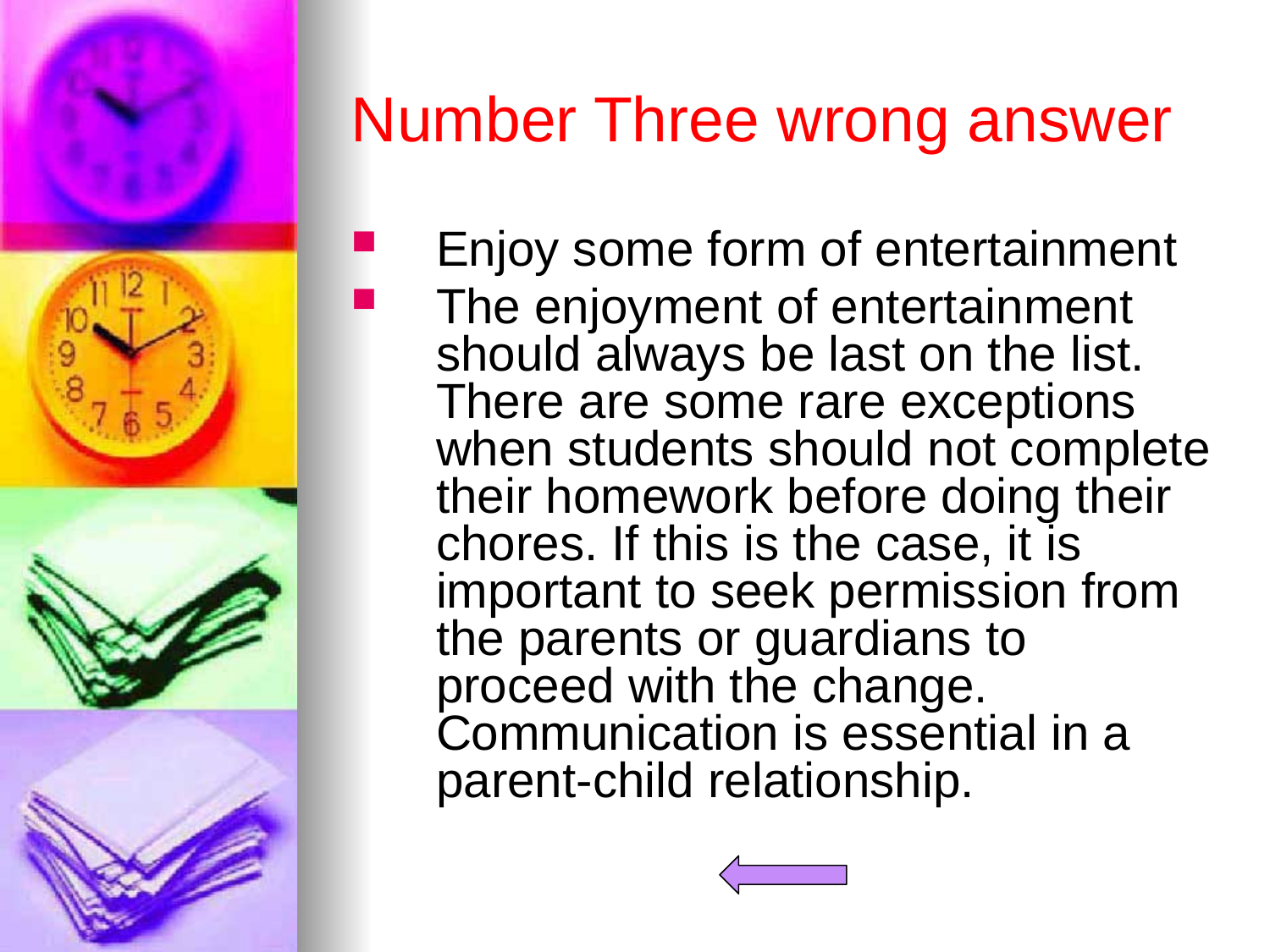

# Number Three wrong answer
Enjoy some form of entertainment
The enjoyment of entertainment should always be last on the list. There are some rare exceptions when students should not complete their homework before doing their chores. If this is the case, it is important to seek permission from the parents or guardians to proceed with the change.  Communication is essential in a parent-child relationship.